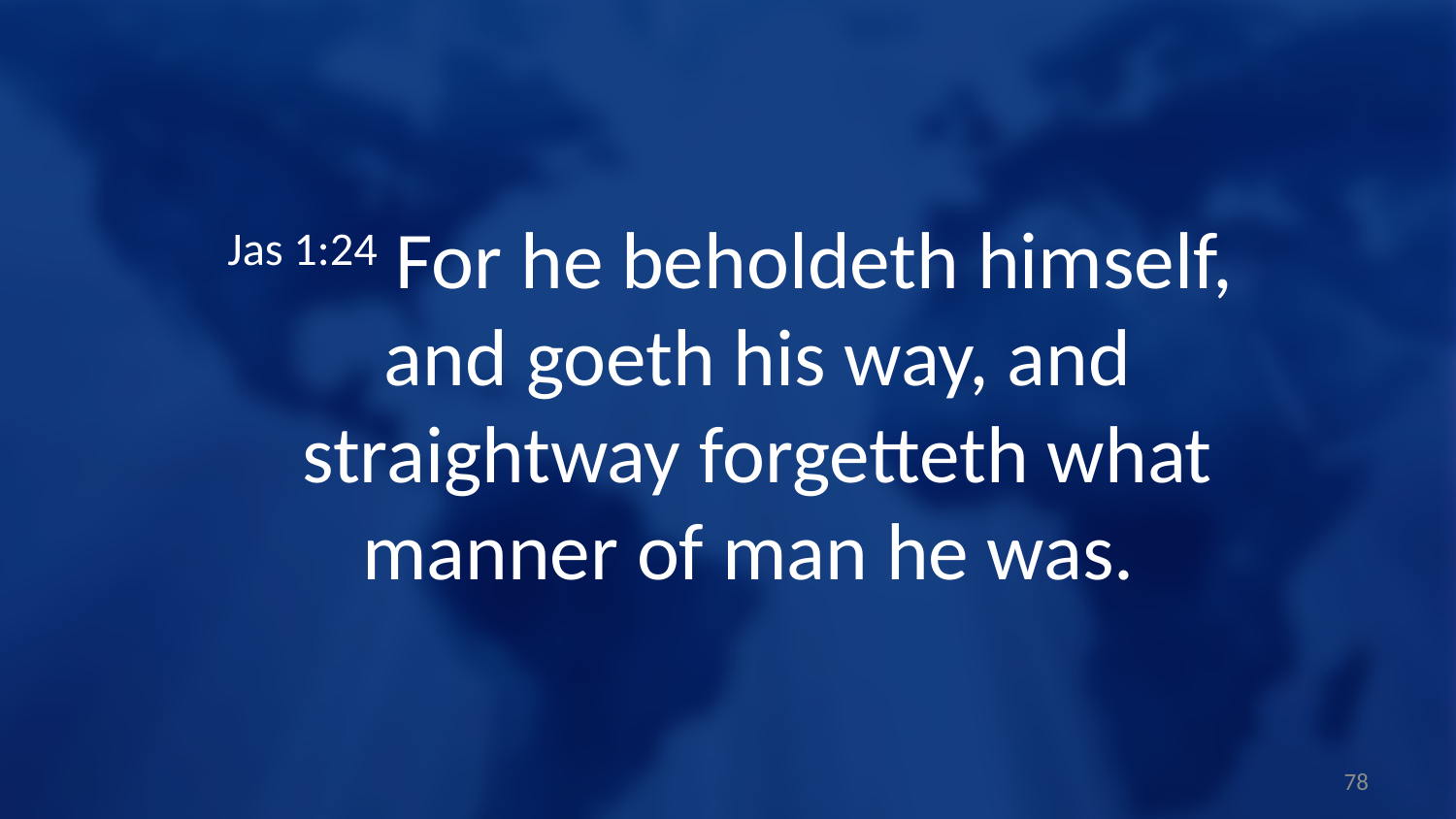

Jas 1:24 For he beholdeth himself, and goeth his way, and straightway forgetteth what manner of man he was.

78